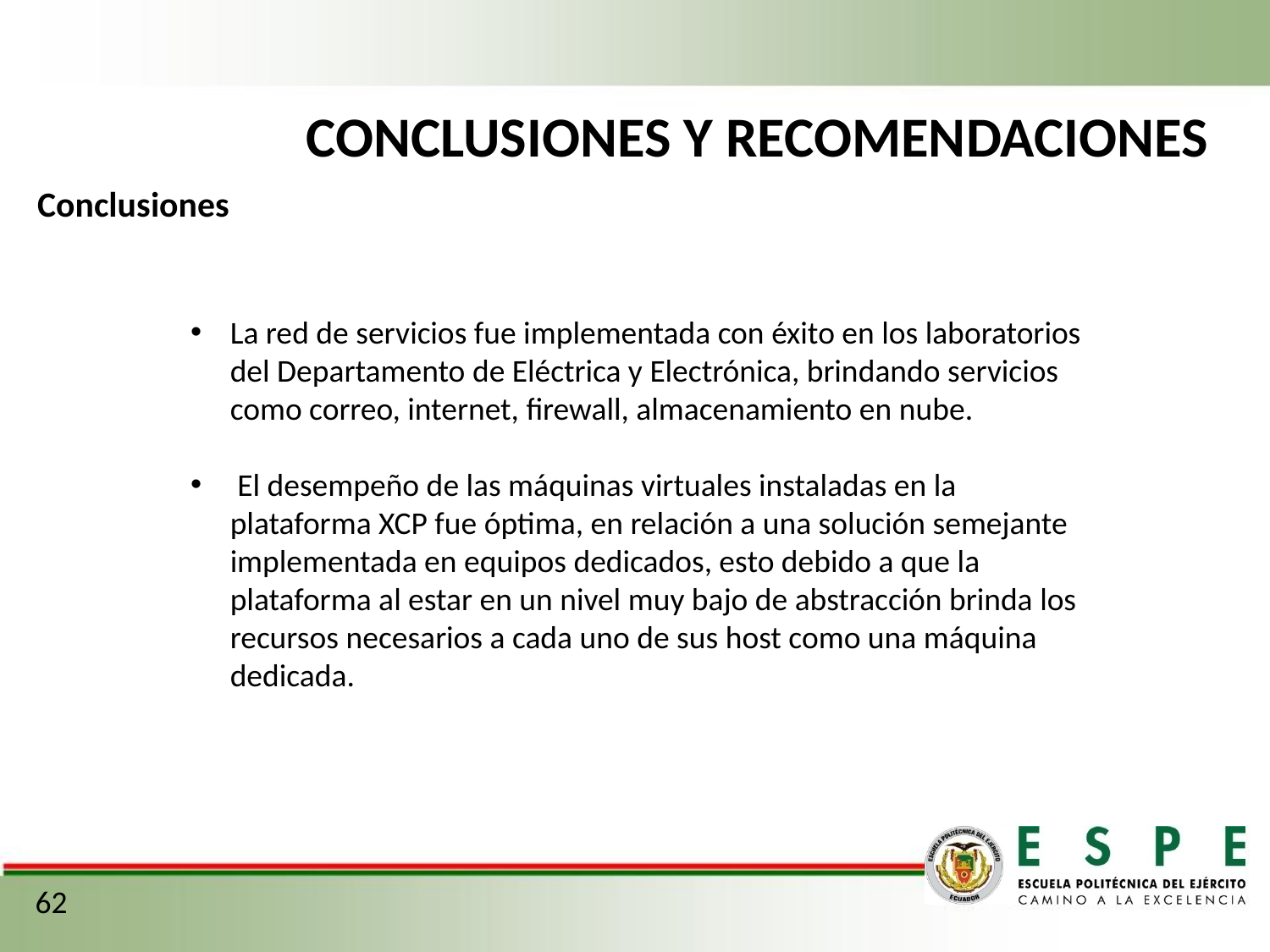

Conclusiones y recomendaciones
Conclusiones
La red de servicios fue implementada con éxito en los laboratorios del Departamento de Eléctrica y Electrónica, brindando servicios como correo, internet, firewall, almacenamiento en nube.

 El desempeño de las máquinas virtuales instaladas en la plataforma XCP fue óptima, en relación a una solución semejante implementada en equipos dedicados, esto debido a que la plataforma al estar en un nivel muy bajo de abstracción brinda los recursos necesarios a cada uno de sus host como una máquina dedicada.
62